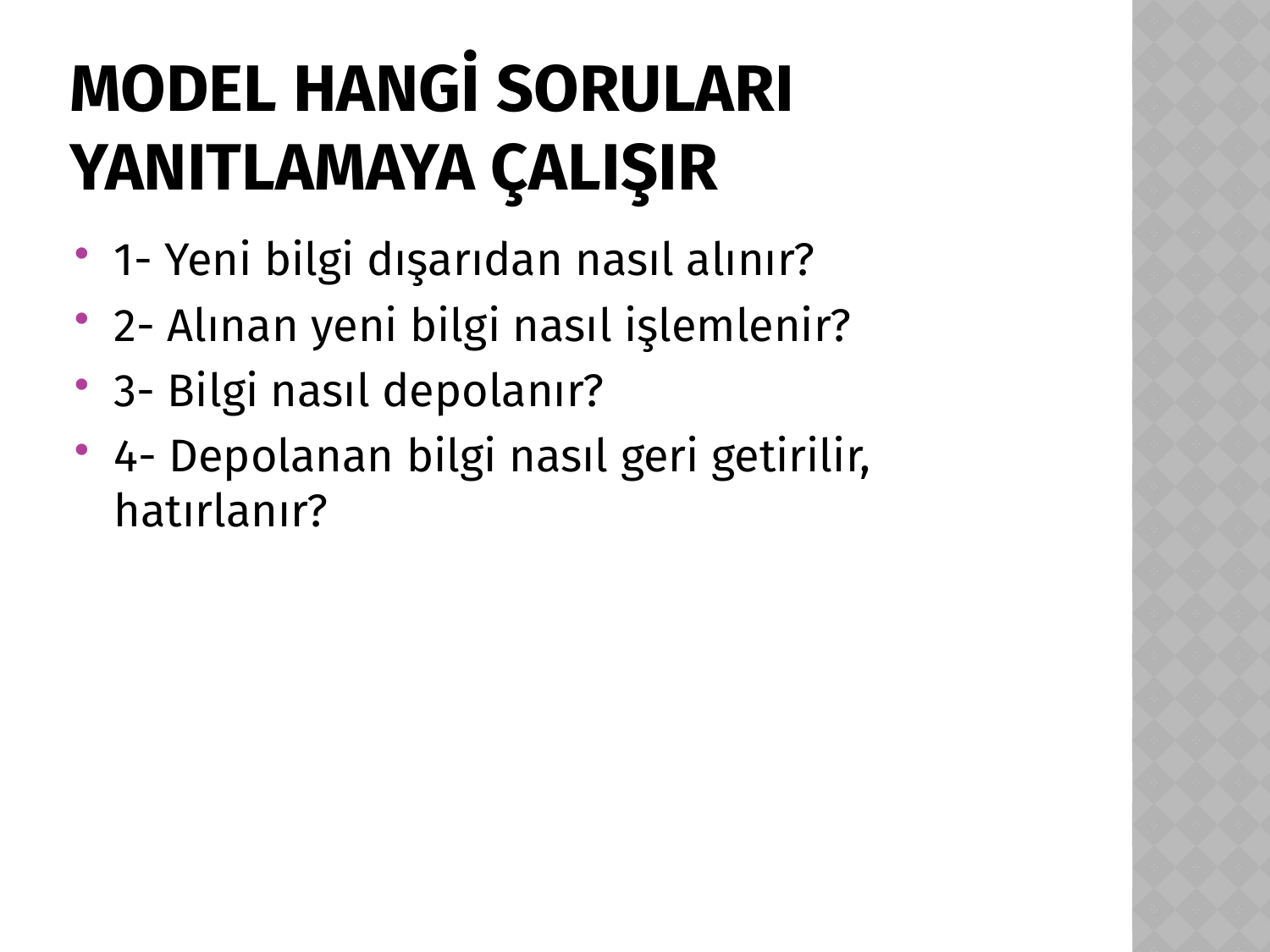

# MODEL HANGİ SORULARI YANITLAMAYA ÇALIŞIR
1- Yeni bilgi dışarıdan nasıl alınır?
2- Alınan yeni bilgi nasıl işlemlenir?
3- Bilgi nasıl depolanır?
4- Depolanan bilgi nasıl geri getirilir, hatırlanır?